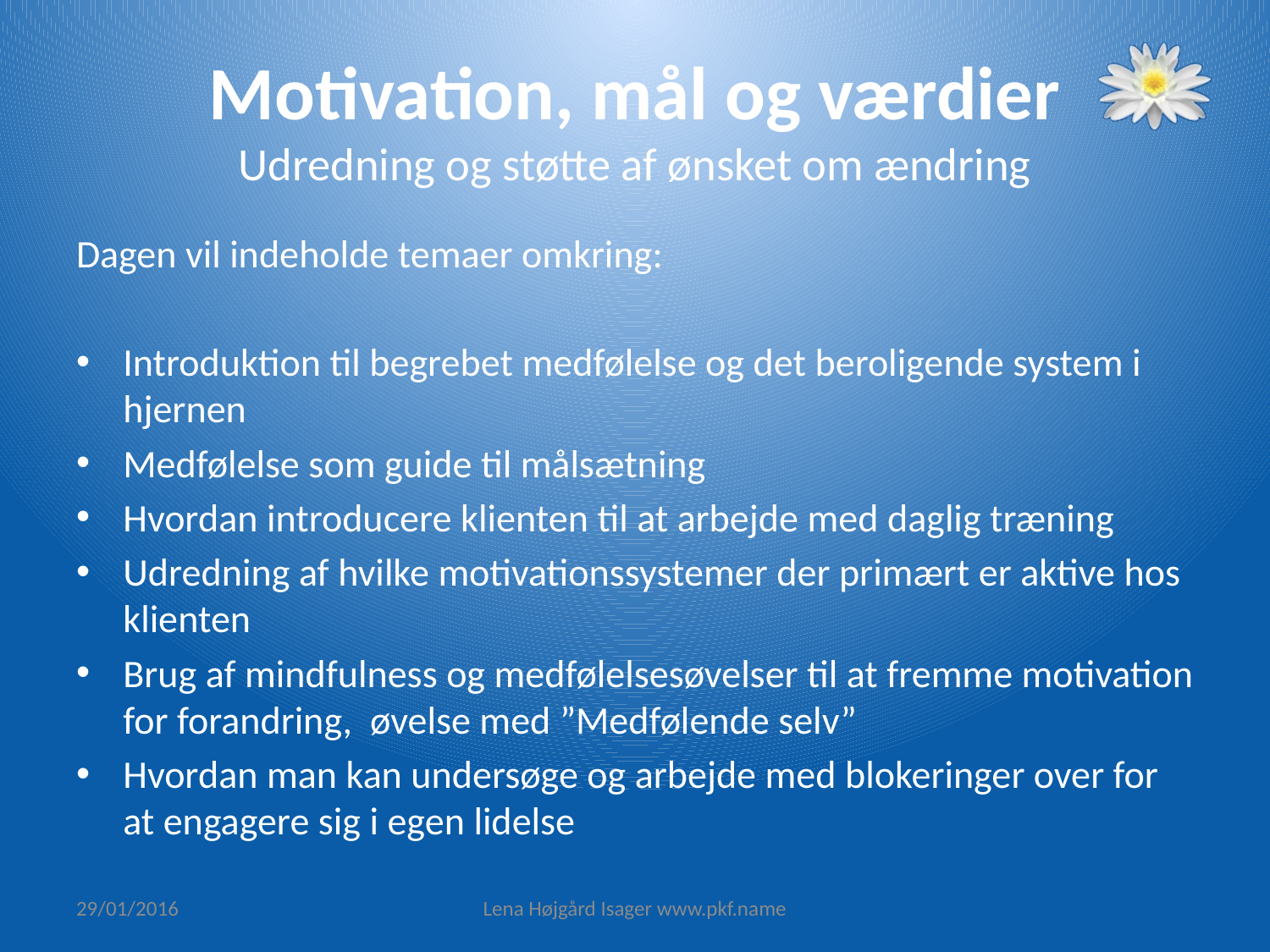

# Motivation, mål og værdier Udredning og støtte af ønsket om ændring
Dagen vil indeholde temaer omkring:

Introduktion til begrebet medfølelse og det beroligende system i hjernen
Medfølelse som guide til målsætning
Hvordan introducere klienten til at arbejde med daglig træning
Udredning af hvilke motivationssystemer der primært er aktive hos klienten
Brug af mindfulness og medfølelsesøvelser til at fremme motivation for forandring,  øvelse med ”Medfølende selv”
Hvordan man kan undersøge og arbejde med blokeringer over for at engagere sig i egen lidelse

29/01/2016
Lena Højgård Isager www.pkf.name